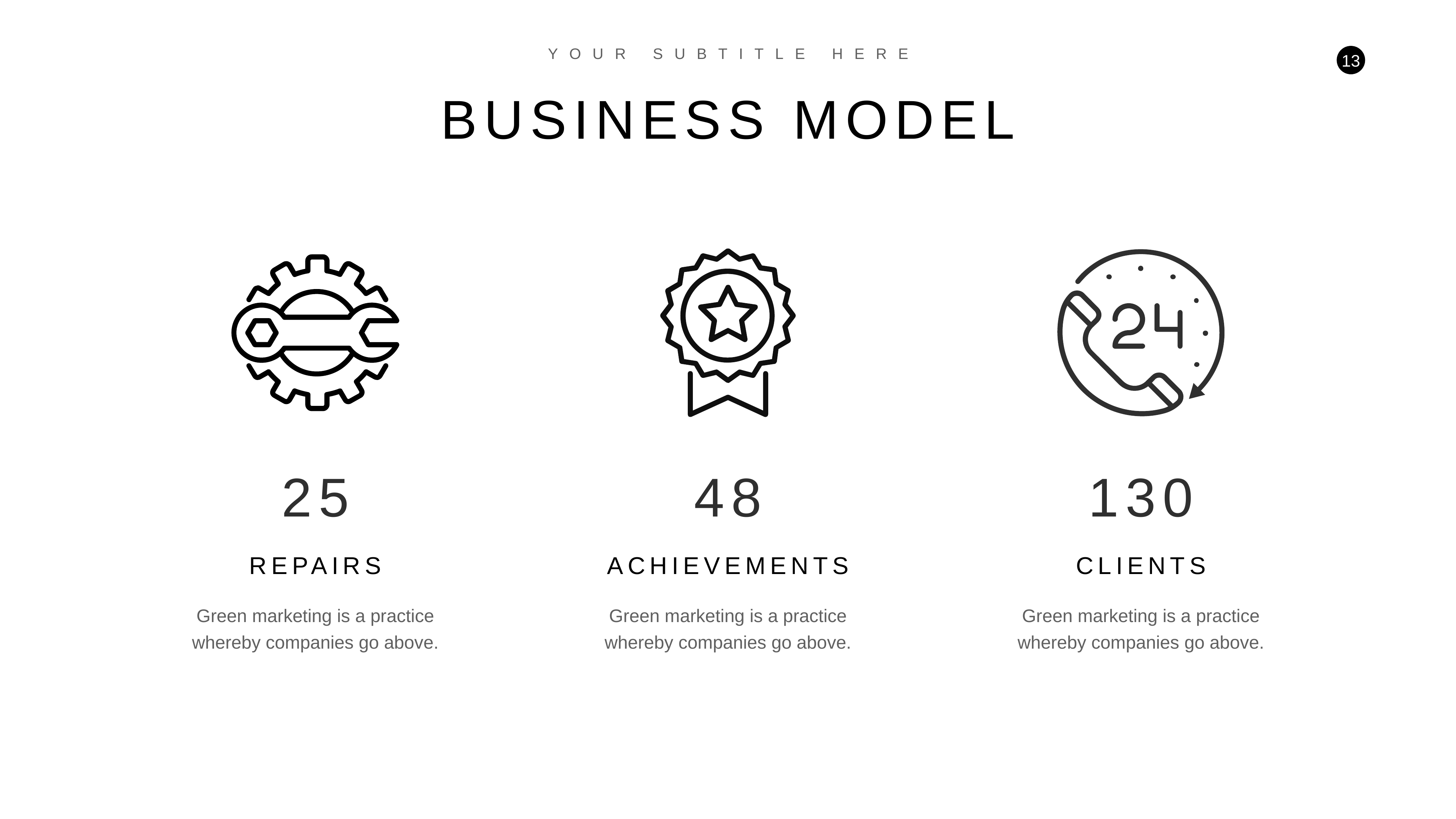

YOUR SUBTITLE HERE
BUSINESS MODEL

25
48
130
REPAIRS
ACHIEVEMENTS
CLIENTS
Green marketing is a practice whereby companies go above.
Green marketing is a practice whereby companies go above.
Green marketing is a practice whereby companies go above.